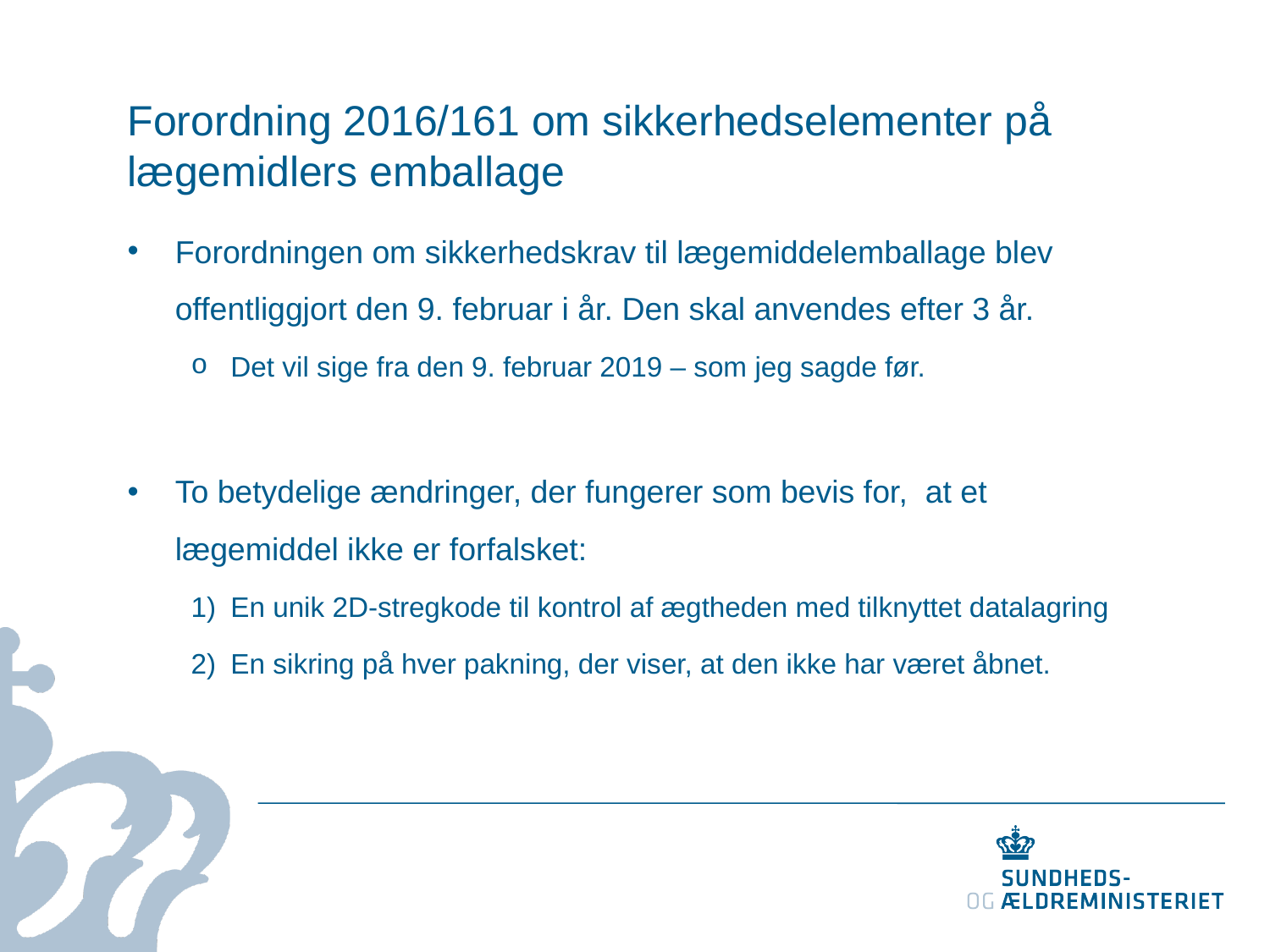

# Forordning 2016/161 om sikkerhedselementer på lægemidlers emballage
Forordningen om sikkerhedskrav til lægemiddelemballage blev offentliggjort den 9. februar i år. Den skal anvendes efter 3 år.
Det vil sige fra den 9. februar 2019 – som jeg sagde før.

To betydelige ændringer, der fungerer som bevis for,  at et lægemiddel ikke er forfalsket:
En unik 2D-stregkode til kontrol af ægtheden med tilknyttet datalagring
En sikring på hver pakning, der viser, at den ikke har været åbnet.